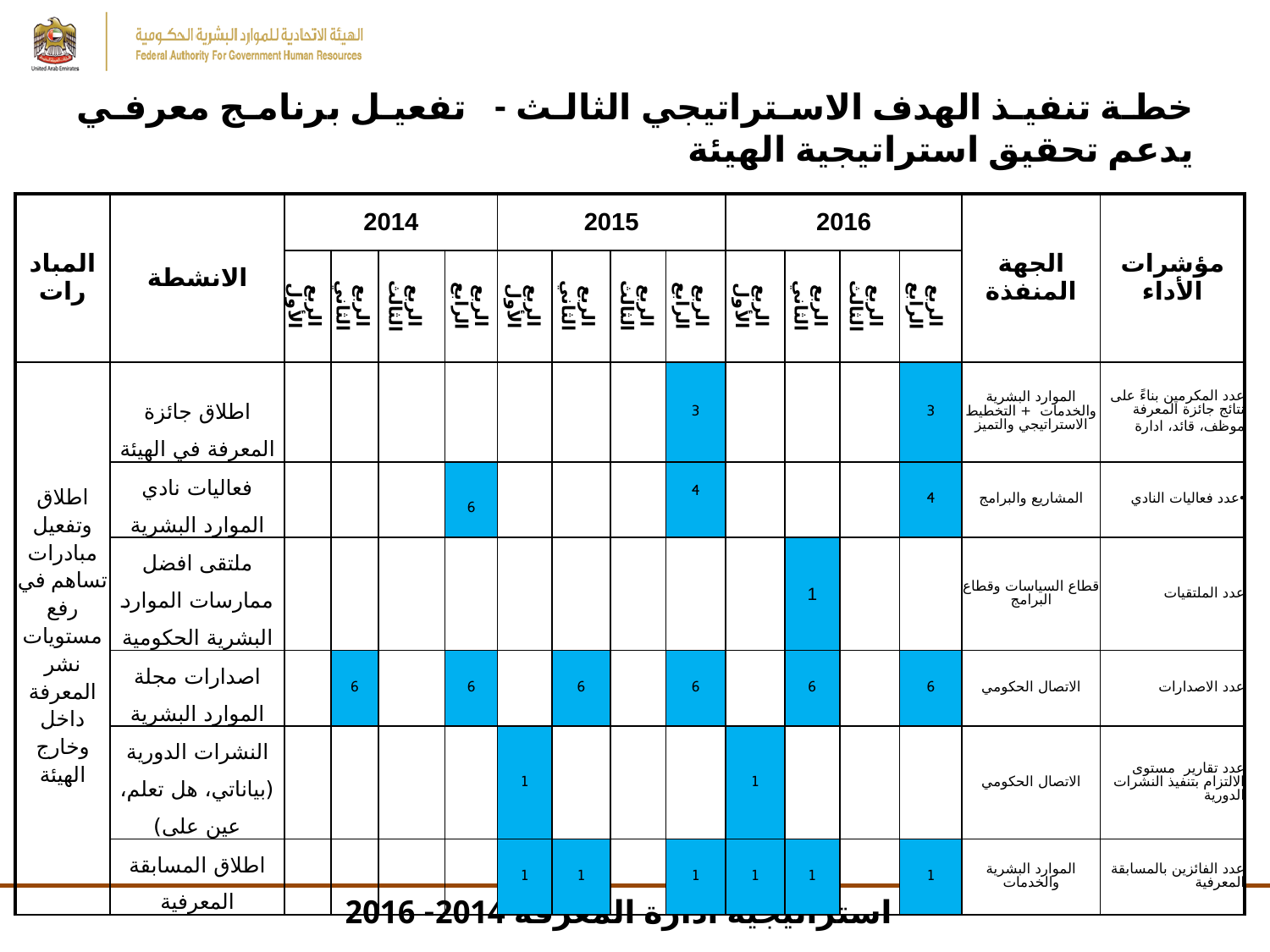

# خطة تنفيذ الهدف الاستراتيجي الثالث -   تفعيل برنامج معرفي يدعم تحقيق استراتيجية الهيئة
| المبادرات | الانشطة | 2014 |  |  |  | 2015 |  |  |  | 2016 |  |  |  | الجهة المنفذة | مؤشرات الأداء |
| --- | --- | --- | --- | --- | --- | --- | --- | --- | --- | --- | --- | --- | --- | --- | --- |
|  |  | الربع الأول | الربع الثاني | الربع الثالث | الربع الرابع | الربع الأول | الربع الثاني | الربع الثالث | الربع الرابع | الربع الأول | الربع الثاني | الربع الثالث | الربع الرابع |  |  |
| اطلاق وتفعيل مبادرات تساهم في رفع مستويات نشر المعرفة داخل وخارج الهيئة | اطلاق جائزة المعرفة في الهيئة |  |  |  |  |  |  |  | 3 |  |  |  | 3 | الموارد البشرية والخدمات + التخطيط الاستراتيجي والتميز | عدد المكرمين بناءً على نتائج جائزة المعرفة موظف، قائد، ادارة |
|  | فعاليات نادي الموارد البشرية |  |  |  | 6 |  |  |  | 4 |  |  |  | 4 | المشاريع والبرامج | عدد فعاليات النادي |
|  | ملتقى افضل ممارسات الموارد البشرية الحكومية |  |  |  |  |  |  |  |  |  | 1 |  |  | قطاع السياسات وقطاع البرامج | عدد الملتقيات |
|  | اصدارات مجلة الموارد البشرية |  | 6 |  | 6 |  | 6 |  | 6 |  | 6 |  | 6 | الاتصال الحكومي | عدد الاصدارات |
|  | النشرات الدورية (بياناتي، هل تعلم، عين على) |  |  |  |  | 1 |  |  |  | 1 |  |  |  | الاتصال الحكومي | عدد تقارير مستوى الالتزام بتنفيذ النشرات الدورية |
|  | اطلاق المسابقة المعرفية |  |  |  |  | 1 | 1 |  | 1 | 1 | 1 |  | 1 | الموارد البشرية والخدمات | عدد الفائزين بالمسابقة المعرفية |